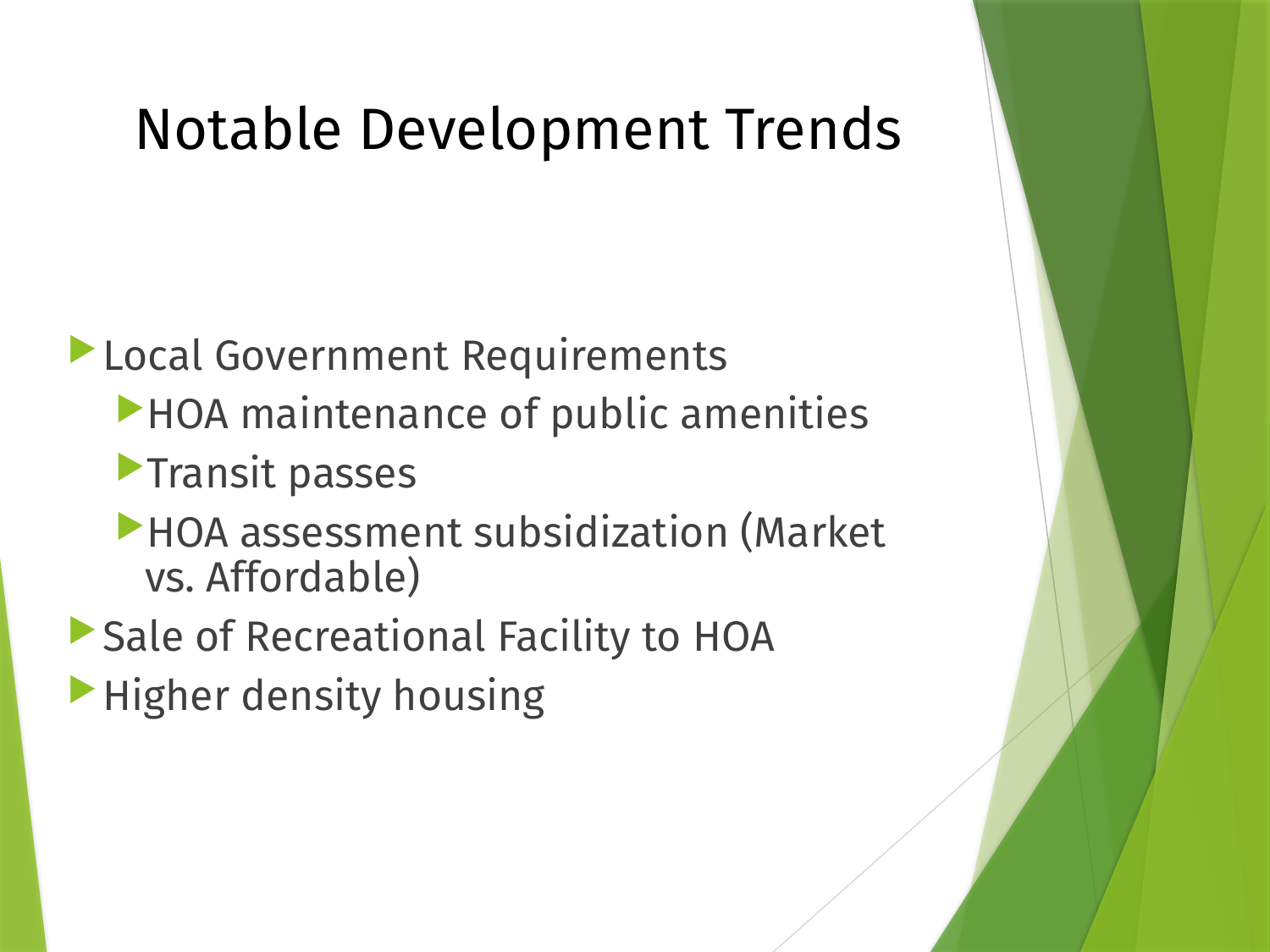

# Notable Development Trends
Local Government Requirements
HOA maintenance of public amenities
Transit passes
HOA assessment subsidization (Market vs. Affordable)
Sale of Recreational Facility to HOA
Higher density housing